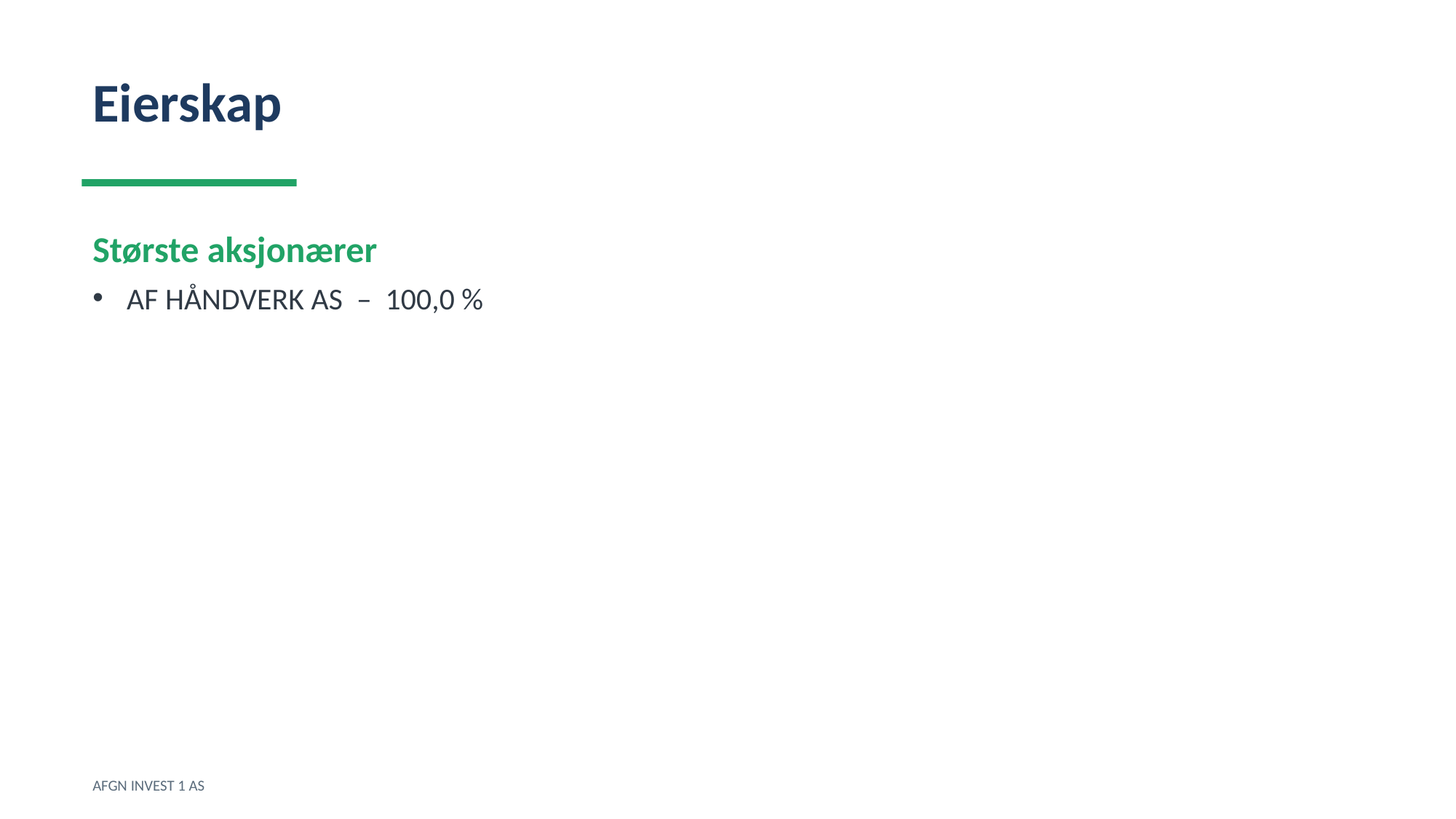

Eierskap

Største aksjonærer
AF HÅNDVERK AS  –  100,0 %
AFGN INVEST 1 AS